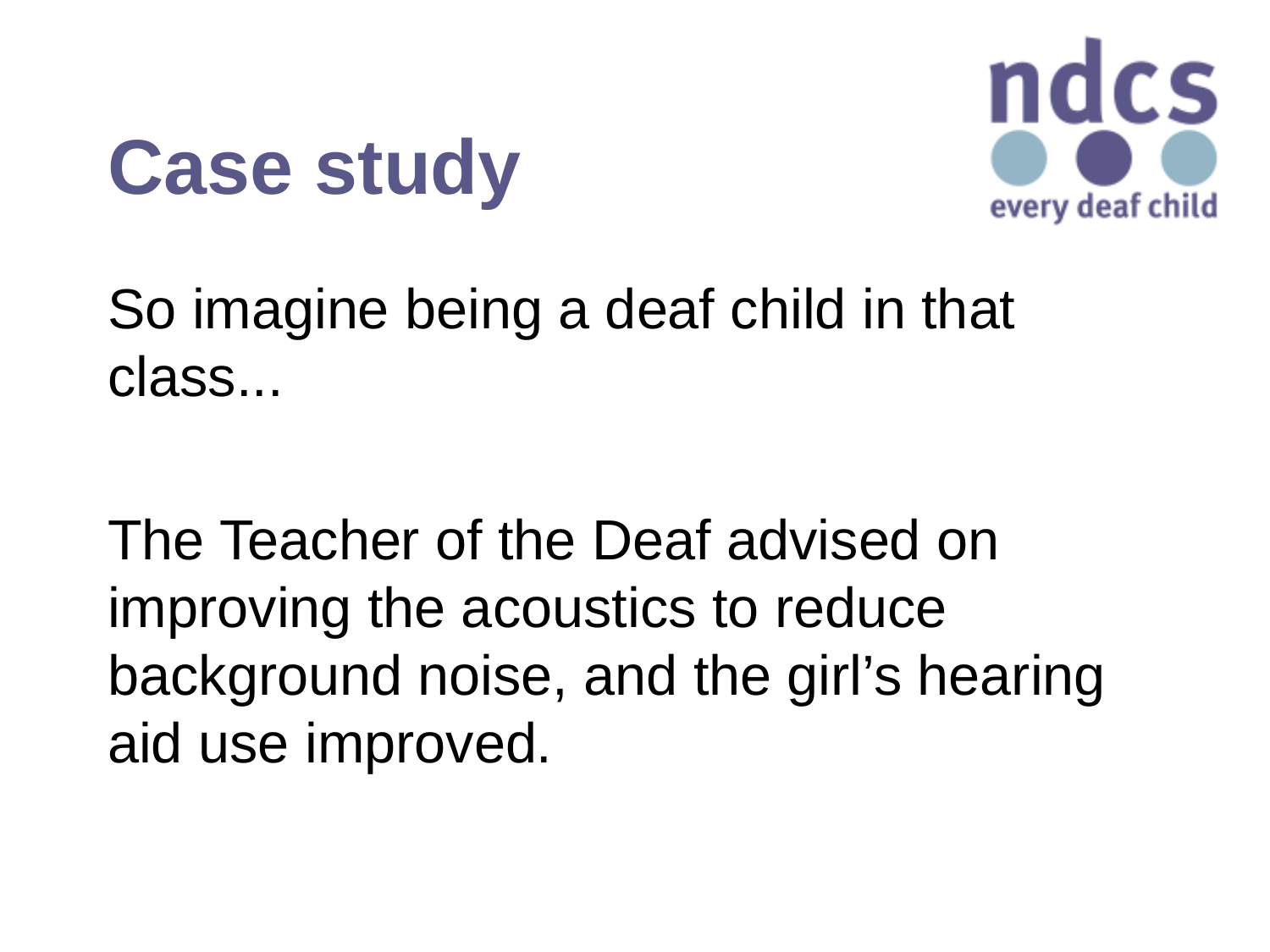

# Case study
So imagine being a deaf child in that class...

The Teacher of the Deaf advised on improving the acoustics to reduce background noise, and the girl’s hearing aid use improved.